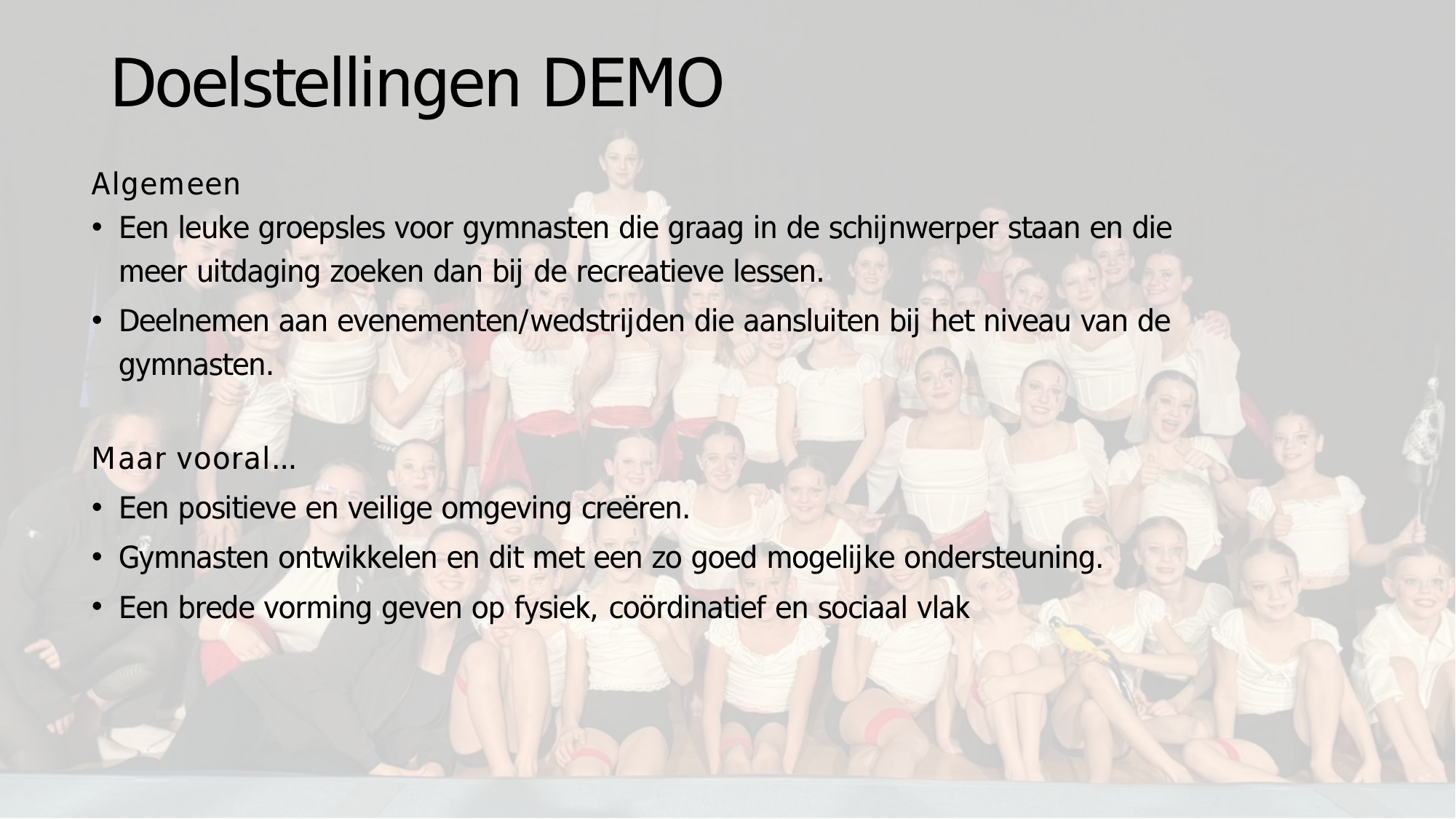

# Doelstellingen DEMO
Algemeen
Een leuke groepsles voor gymnasten die graag in de schijnwerper staan en die meer uitdaging zoeken dan bij de recreatieve lessen.
Deelnemen aan evenementen/wedstrijden die aansluiten bij het niveau van de gymnasten.
Maar vooral…
Een positieve en veilige omgeving creëren.
Gymnasten ontwikkelen en dit met een zo goed mogelijke ondersteuning.
Een brede vorming geven op fysiek, coördinatief en sociaal vlak